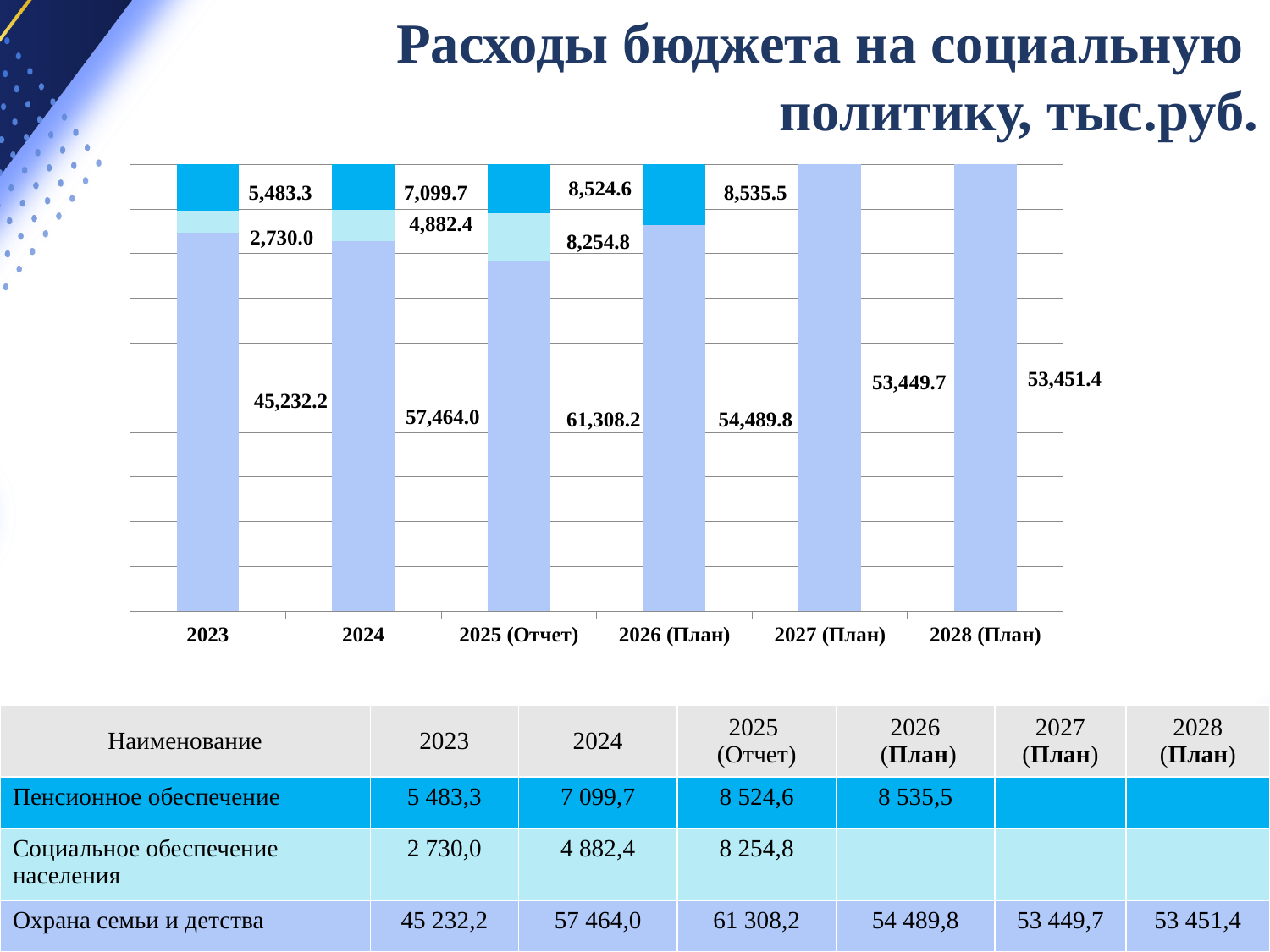

Расходы бюджета на социальную
политику, тыс.руб.

### Chart

| Category | 1004 | 1003 | 1001 |
|---|---|---|---|
| 2023 | 45232.2 | 2730.0 | 5483.3 |
| 2024 | 57464.0 | 4882.4 | 7099.7 |
| 2025 (Отчет) | 61308.2 | 8254.8 | 8524.6 |
| 2026 (План) | 54489.8 | None | 8535.5 |
| 2027 (План) | 53449.7 | None | None |
| 2028 (План) | 53451.4 | None | None |

| Наименование | 2023 | 2024 | 2025 (Отчет) | 2026 (План) | 2027 (План) | 2028 (План) |
| --- | --- | --- | --- | --- | --- | --- |
| Пенсионное обеспечение | 5 483,3 | 7 099,7 | 8 524,6 | 8 535,5 |  |  |
| Социальное обеспечение населения | 2 730,0 | 4 882,4 | 8 254,8 |  |  |  |
| Охрана семьи и детства | 45 232,2 | 57 464,0 | 61 308,2 | 54 489,8 | 53 449,7 | 53 451,4 |